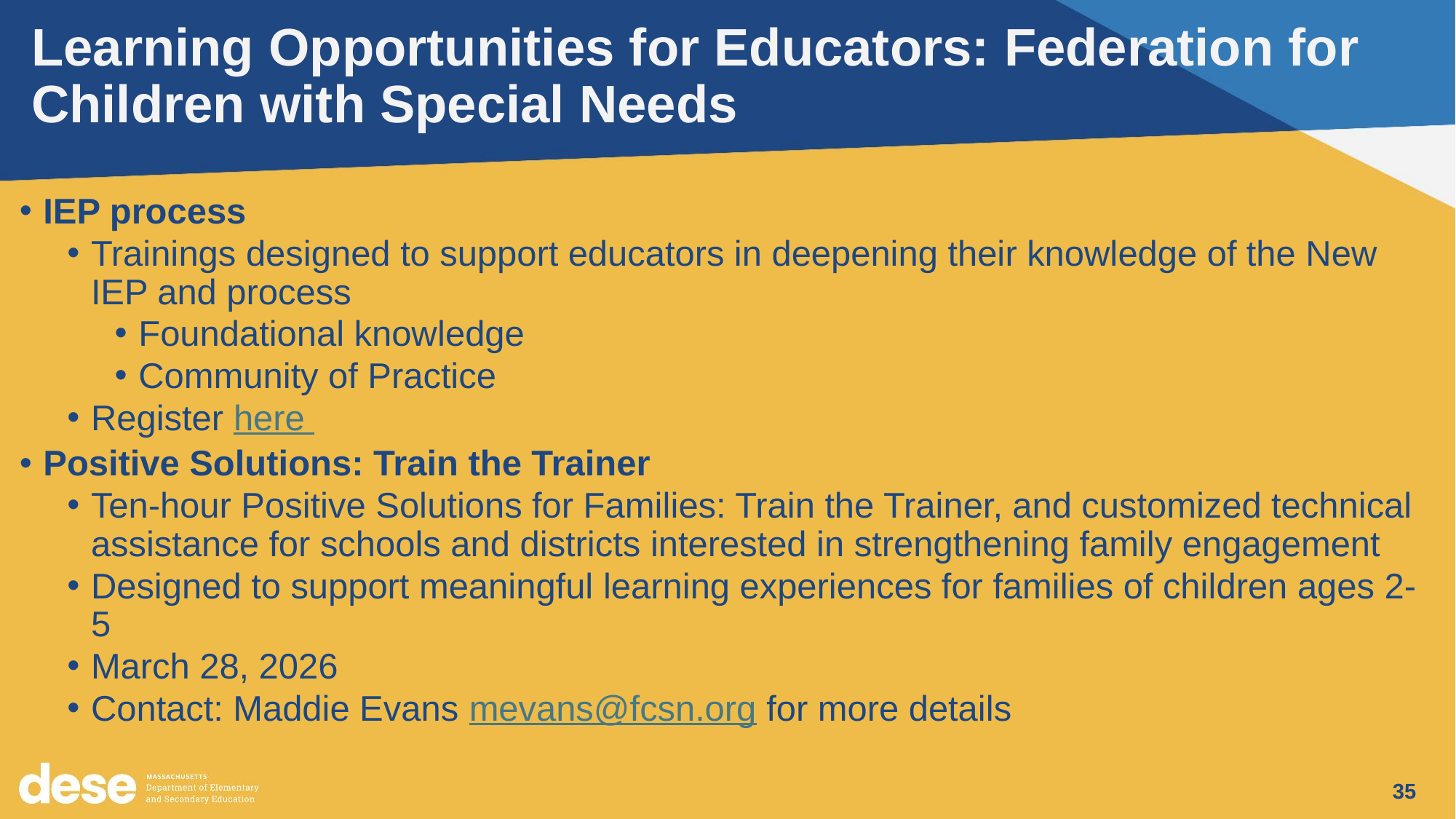

# Learning Opportunities for Educators: Federation for Children with Special Needs
IEP process
Trainings designed to support educators in deepening their knowledge of the New IEP and process
Foundational knowledge
Community of Practice
Register here
Positive Solutions: Train the Trainer
Ten-hour Positive Solutions for Families: Train the Trainer, and customized technical assistance for schools and districts interested in strengthening family engagement
Designed to support meaningful learning experiences for families of children ages 2-5
March 28, 2026
Contact: Maddie Evans mevans@fcsn.org for more details

35